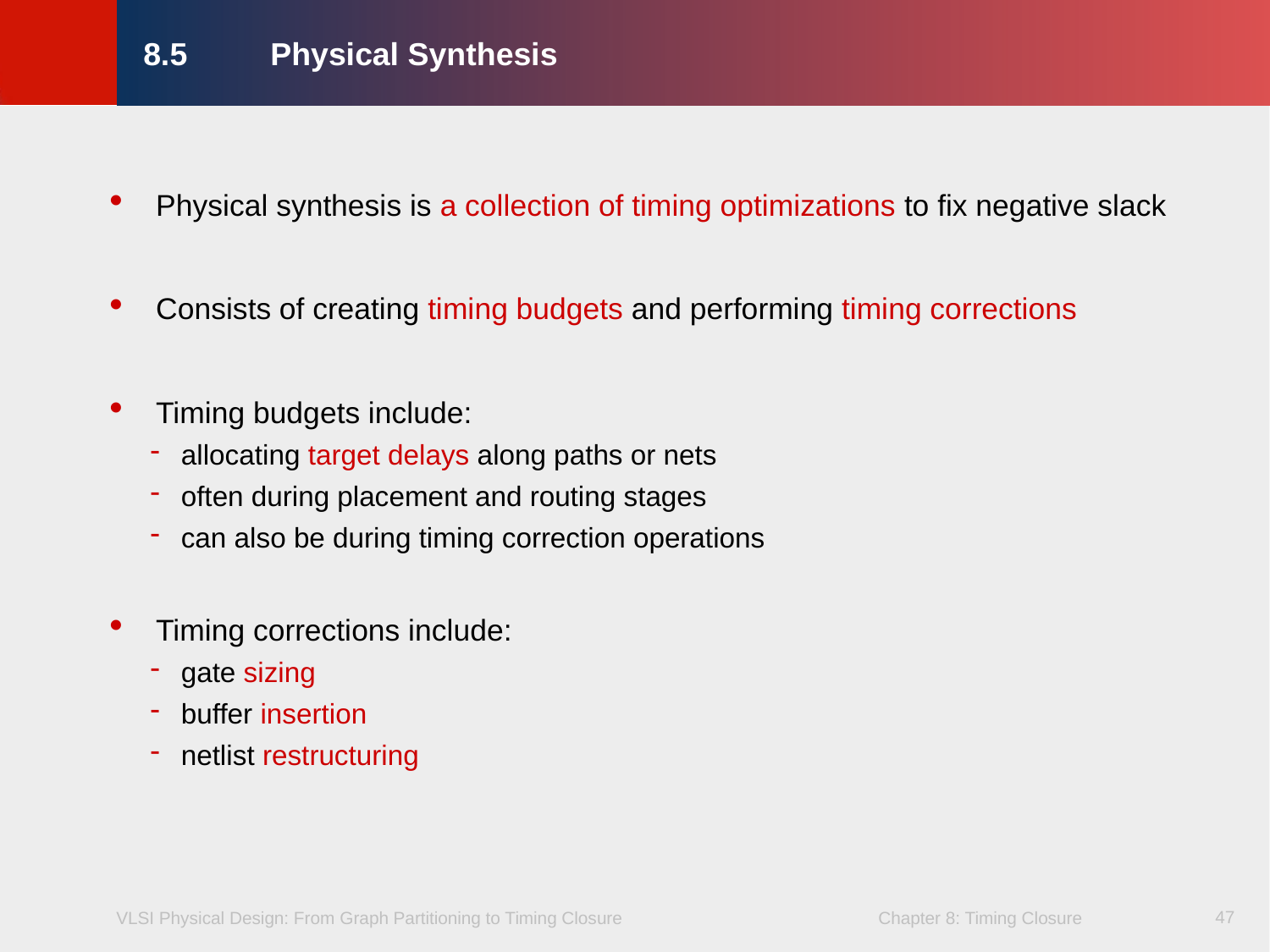

8.5	Physical Synthesis
Physical synthesis is a collection of timing optimizations to fix negative slack

Consists of creating timing budgets and performing timing corrections

Timing budgets include:
allocating target delays along paths or nets
often during placement and routing stages
can also be during timing correction operations

Timing corrections include:
gate sizing
buffer insertion
netlist restructuring
47